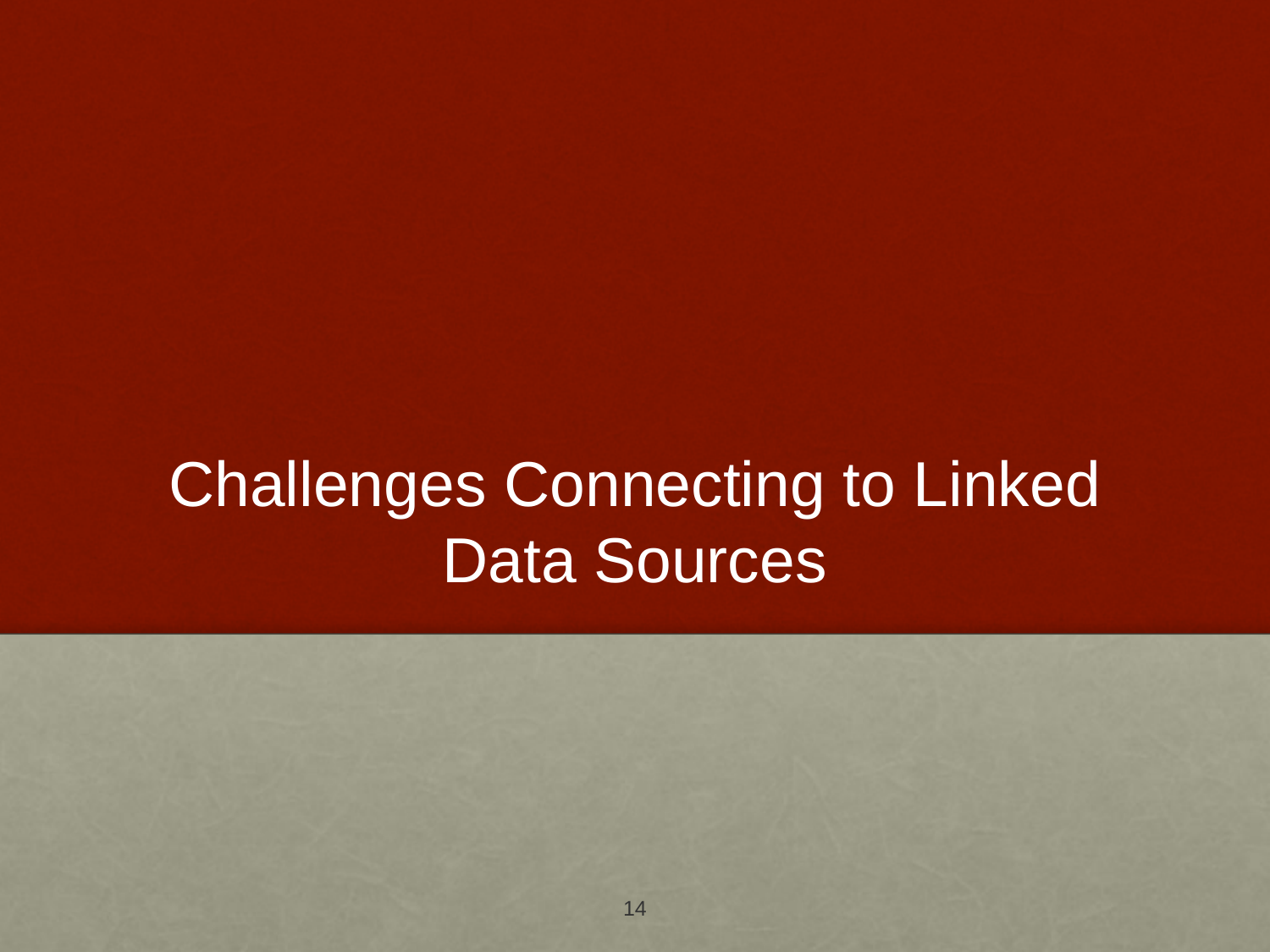

# Challenges Connecting to Linked Data Sources

14